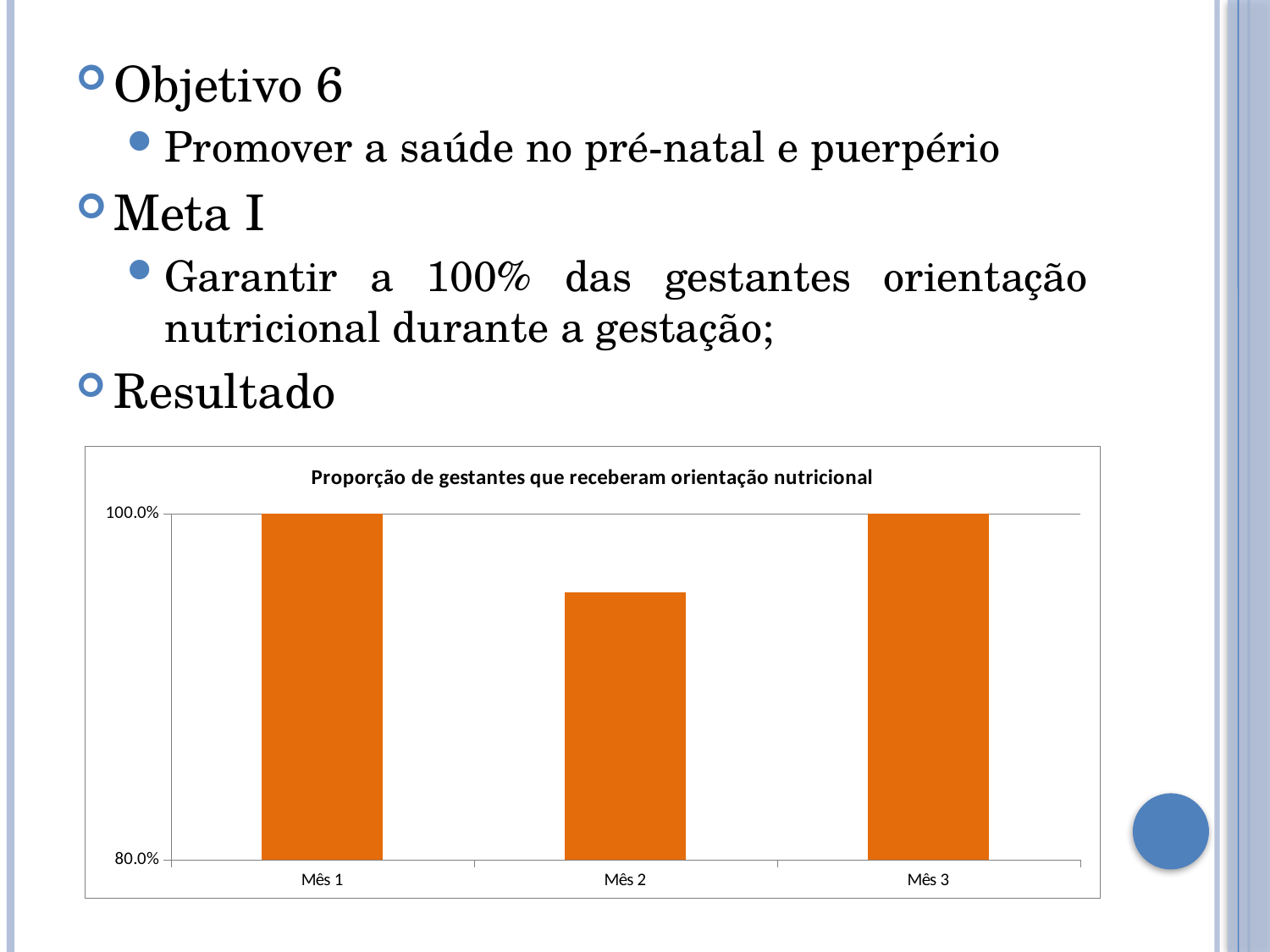

Objetivo 6
Promover a saúde no pré-natal e puerpério
Meta I
Garantir a 100% das gestantes orientação nutricional durante a gestação;
Resultado

### Chart:

| Category | Proporção de gestantes que receberam orientação nutricional |
|---|---|
| Mês 1 | 1.0 |
| Mês 2 | 0.9545454545454551 |
| Mês 3 | 1.0 |